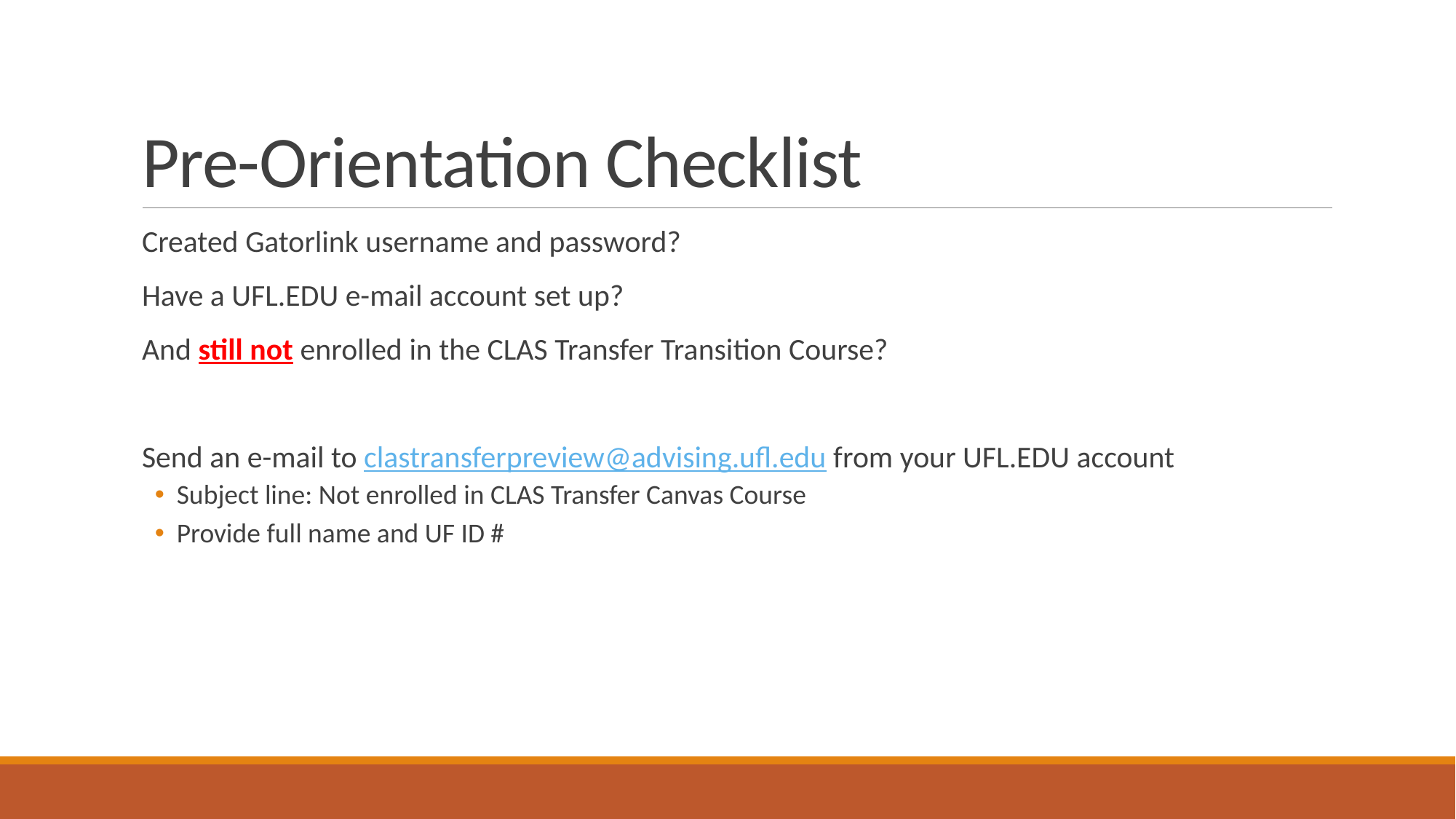

# Pre-Orientation Checklist
Created Gatorlink username and password?
Have a UFL.EDU e-mail account set up?
And still not enrolled in the CLAS Transfer Transition Course?

Send an e-mail to clastransferpreview@advising.ufl.edu from your UFL.EDU account
Subject line: Not enrolled in CLAS Transfer Canvas Course
Provide full name and UF ID #